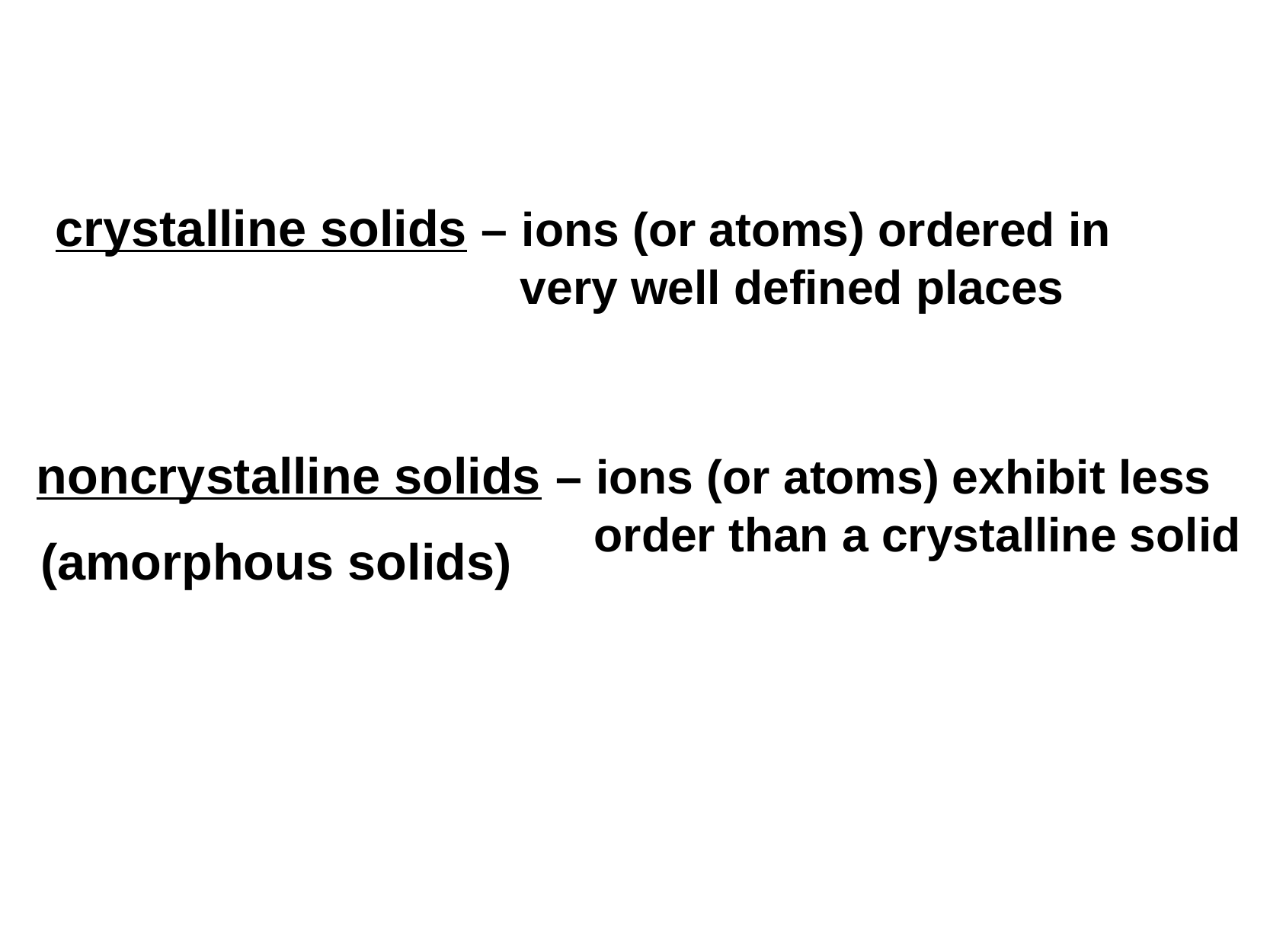

crystalline solids – ions (or atoms) ordered in very well defined places
noncrystalline solids – ions (or atoms) exhibit less order than a crystalline solid
(amorphous solids)